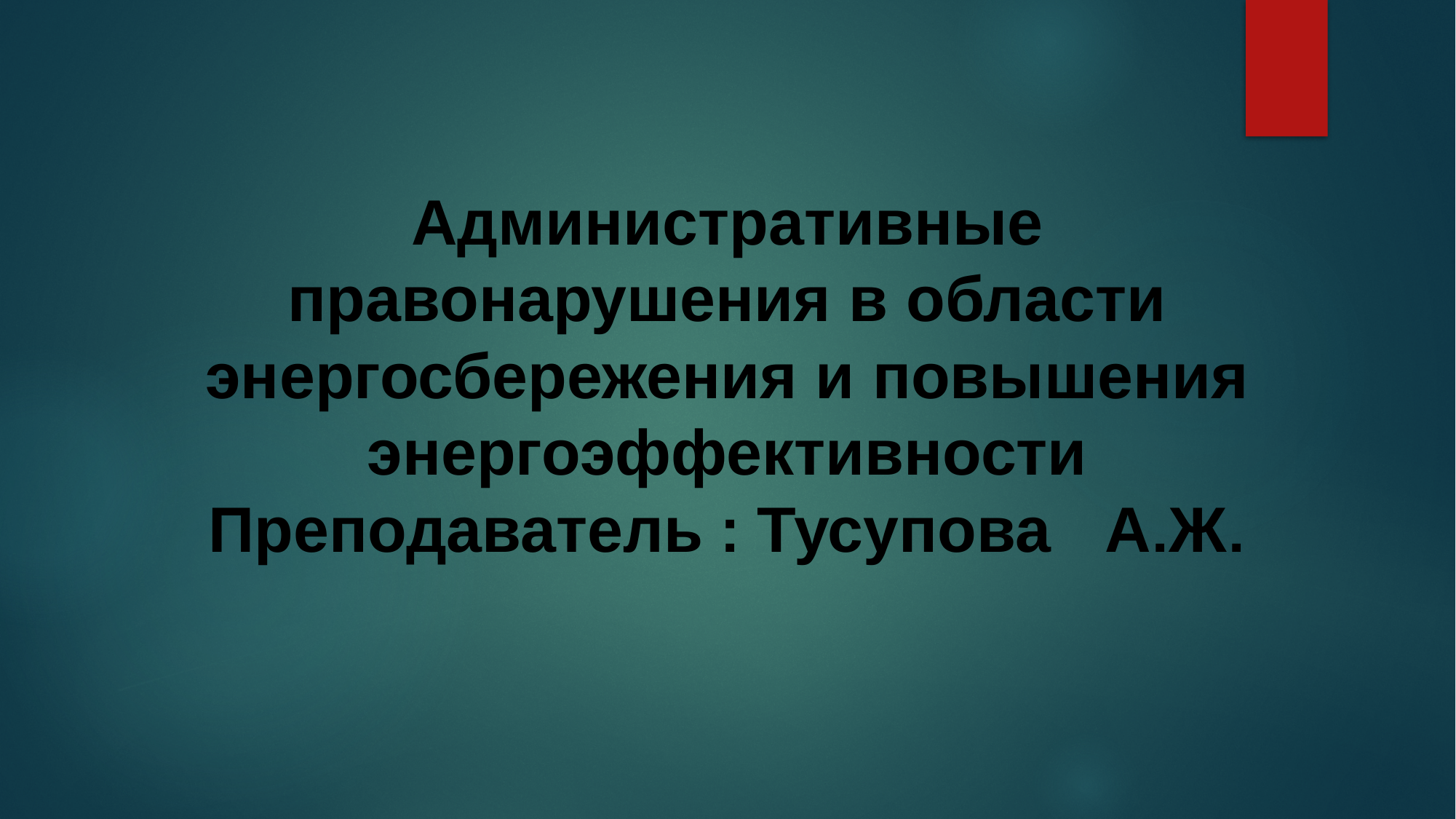

# Административные правонарушения в области энергосбережения и повышения энергоэффективности Преподаватель : Тусупова   А.Ж.